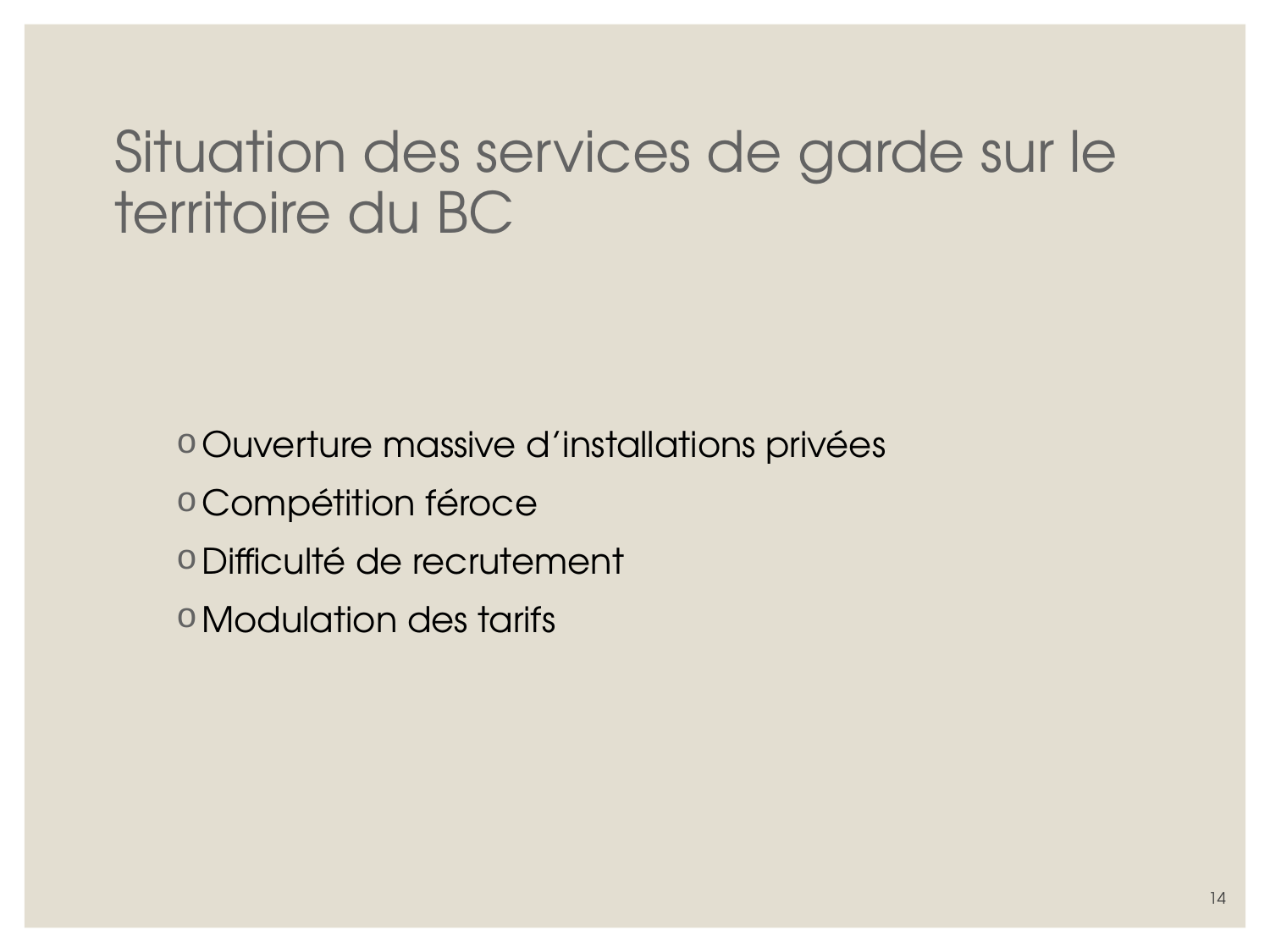

# Situation des services de garde sur le territoire du BC
Ouverture massive d’installations privées
Compétition féroce
Difficulté de recrutement
Modulation des tarifs
14